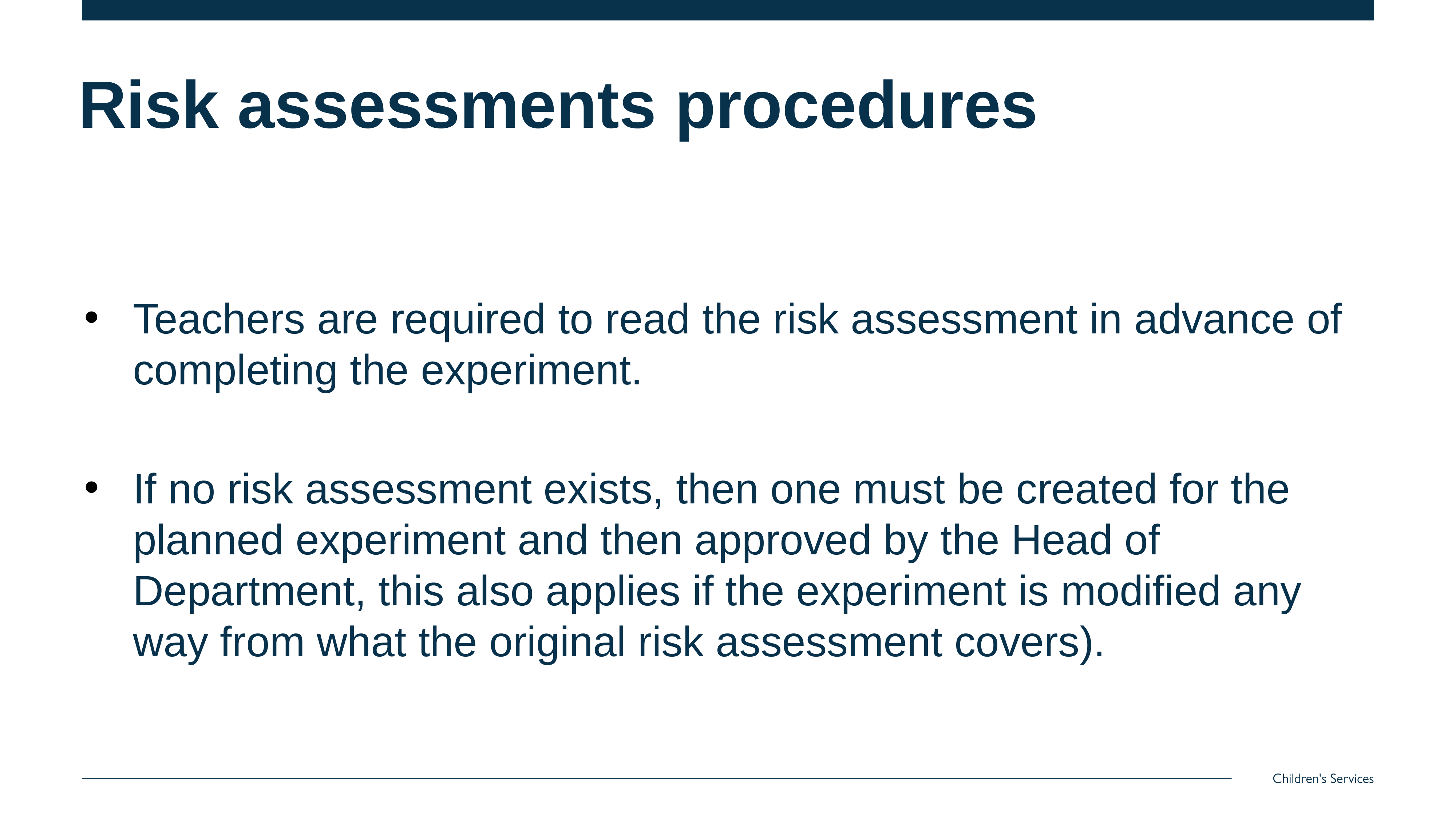

# Risk assessments procedures

Teachers are required to read the risk assessment in advance of completing the experiment.

If no risk assessment exists, then one must be created for the planned experiment and then approved by the Head of Department, this also applies if the experiment is modified any way from what the original risk assessment covers).